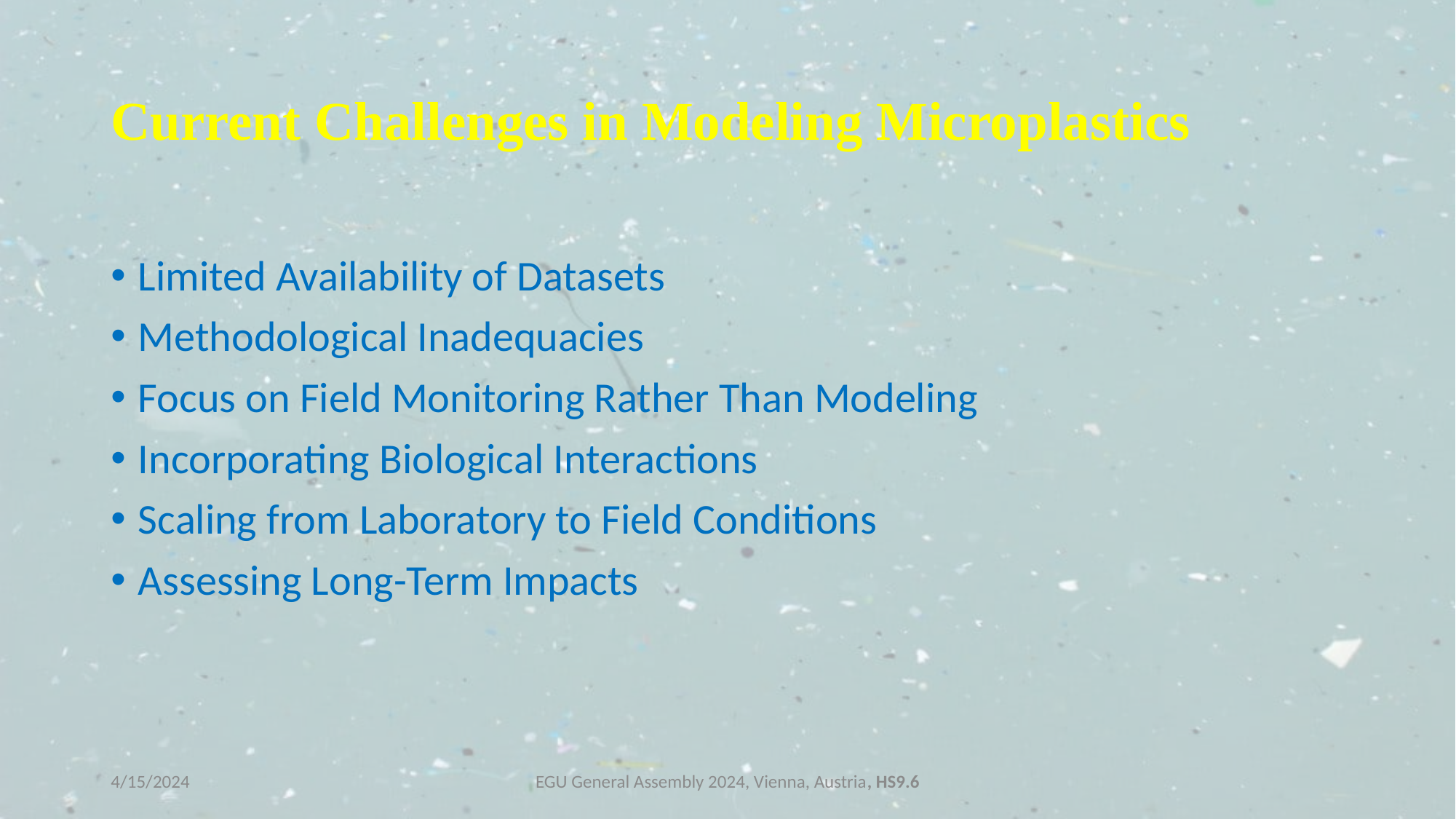

# Current Challenges in Modeling Microplastics

Limited Availability of Datasets
Methodological Inadequacies
Focus on Field Monitoring Rather Than Modeling
Incorporating Biological Interactions
Scaling from Laboratory to Field Conditions
Assessing Long-Term Impacts
4/15/2024
EGU General Assembly 2024, Vienna, Austria, HS9.6